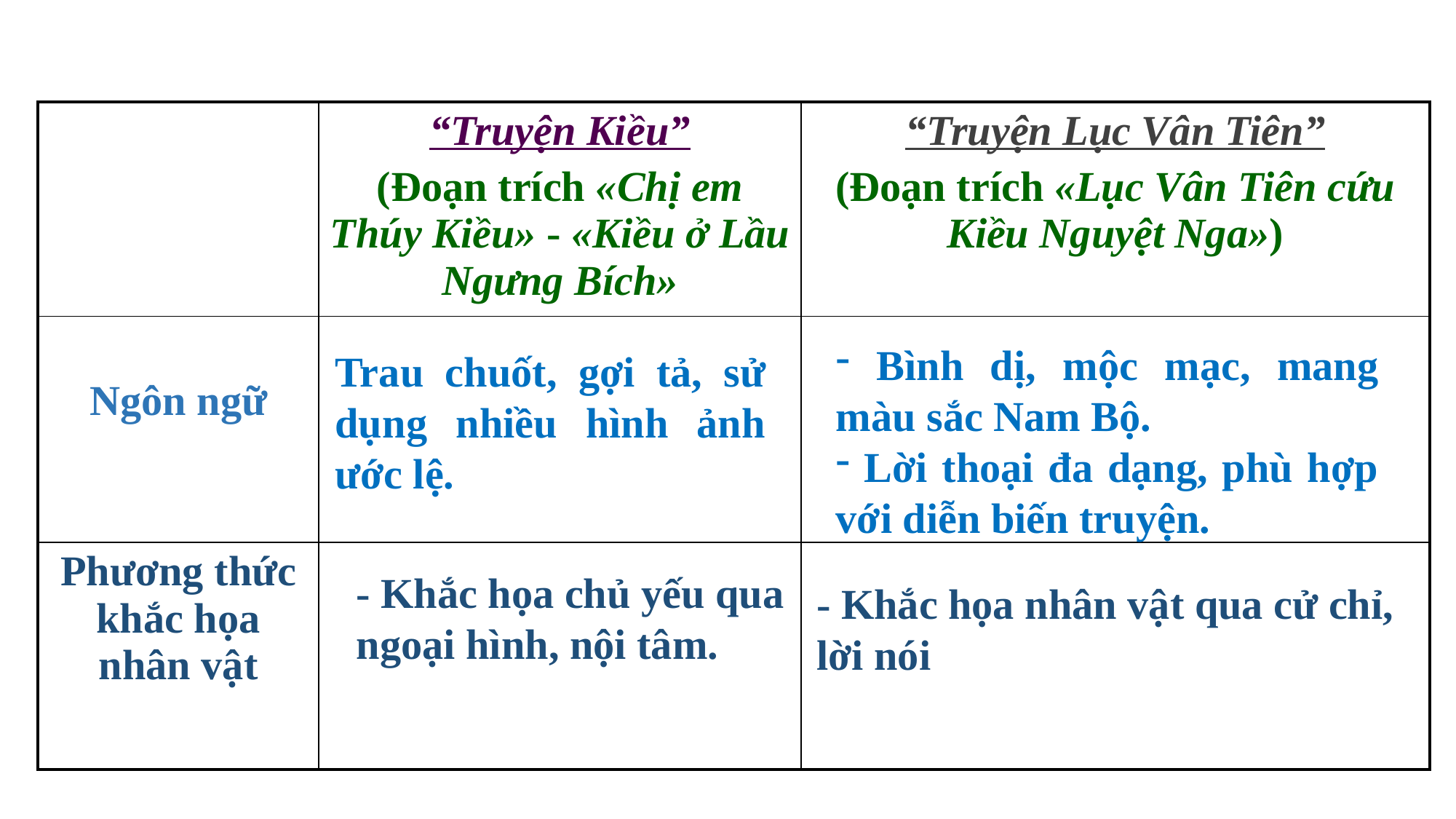

|  | “Truyện Kiều” (Đoạn trích «Chị em Thúy Kiều» - «Kiều ở Lầu Ngưng Bích» | “Truyện Lục Vân Tiên” (Đoạn trích «Lục Vân Tiên cứu Kiều Nguyệt Nga») |
| --- | --- | --- |
| Ngôn ngữ |  |  |
| Phương thức khắc họa nhân vật |  |  |
 Bình dị, mộc mạc, mang màu sắc Nam Bộ.
 Lời thoại đa dạng, phù hợp với diễn biến truyện.
Trau chuốt, gợi tả, sử dụng nhiều hình ảnh ước lệ.
- Khắc họa chủ yếu qua ngoại hình, nội tâm.
- Khắc họa nhân vật qua cử chỉ, lời nói